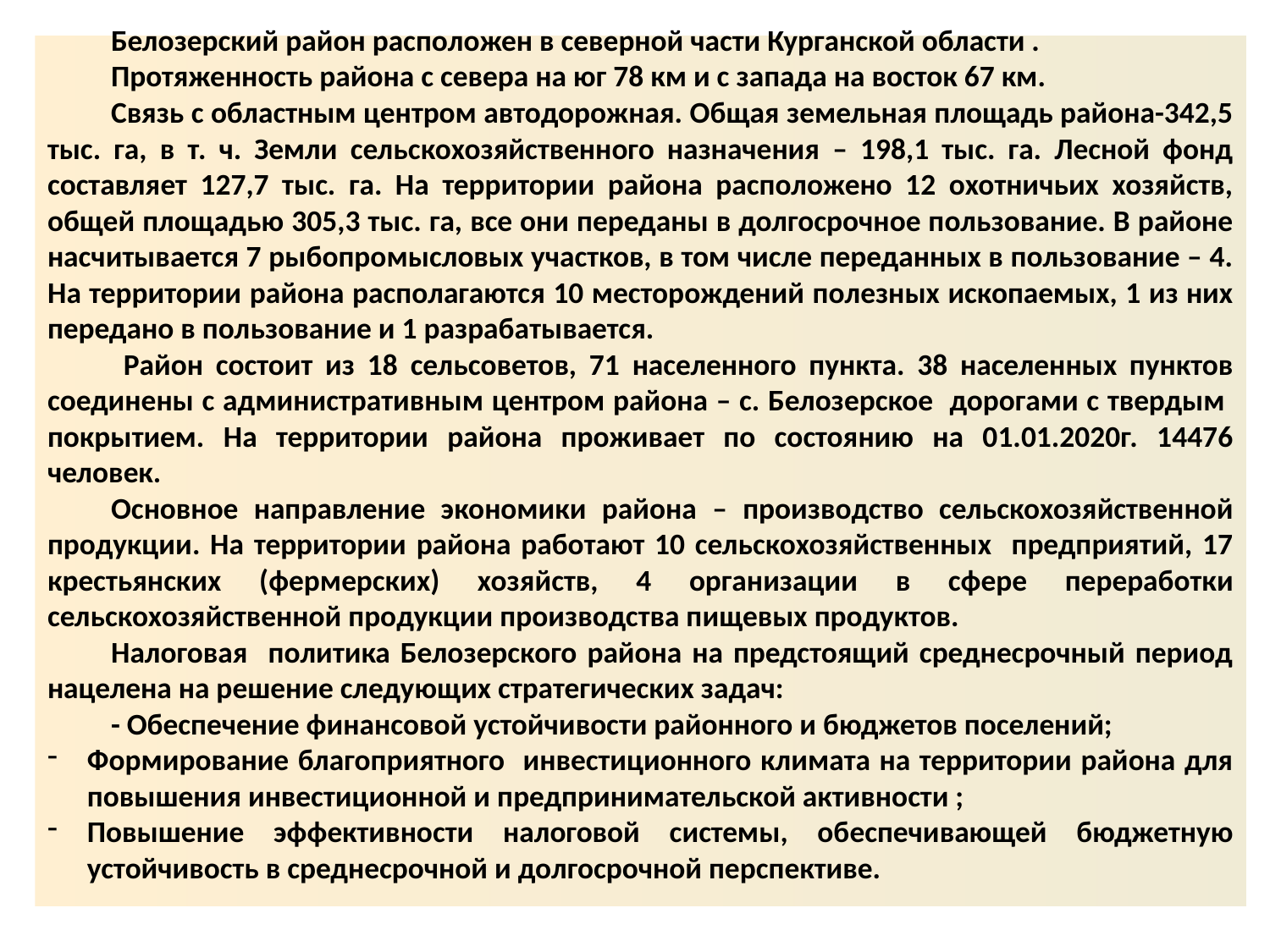

Белозерский район расположен в северной части Курганской области .
Протяженность района с севера на юг 78 км и с запада на восток 67 км.
Связь с областным центром автодорожная. Общая земельная площадь района-342,5 тыс. га, в т. ч. Земли сельскохозяйственного назначения – 198,1 тыс. га. Лесной фонд составляет 127,7 тыс. га. На территории района расположено 12 охотничьих хозяйств, общей площадью 305,3 тыс. га, все они переданы в долгосрочное пользование. В районе насчитывается 7 рыбопромысловых участков, в том числе переданных в пользование – 4. На территории района располагаются 10 месторождений полезных ископаемых, 1 из них передано в пользование и 1 разрабатывается.
 Район состоит из 18 сельсоветов, 71 населенного пункта. 38 населенных пунктов соединены с административным центром района – с. Белозерское  дорогами с твердым  покрытием. На территории района проживает по состоянию на 01.01.2020г. 14476 человек.
Основное направление экономики района – производство сельскохозяйственной продукции. На территории района работают 10 сельскохозяйственных  предприятий, 17 крестьянских (фермерских) хозяйств, 4 организации в сфере переработки сельскохозяйственной продукции производства пищевых продуктов.
Налоговая  политика Белозерского района на предстоящий среднесрочный период нацелена на решение следующих стратегических задач:
- Обеспечение финансовой устойчивости районного и бюджетов поселений;
Формирование благоприятного  инвестиционного климата на территории района для повышения инвестиционной и предпринимательской активности ;
Повышение эффективности налоговой системы, обеспечивающей бюджетную устойчивость в среднесрочной и долгосрочной перспективе.